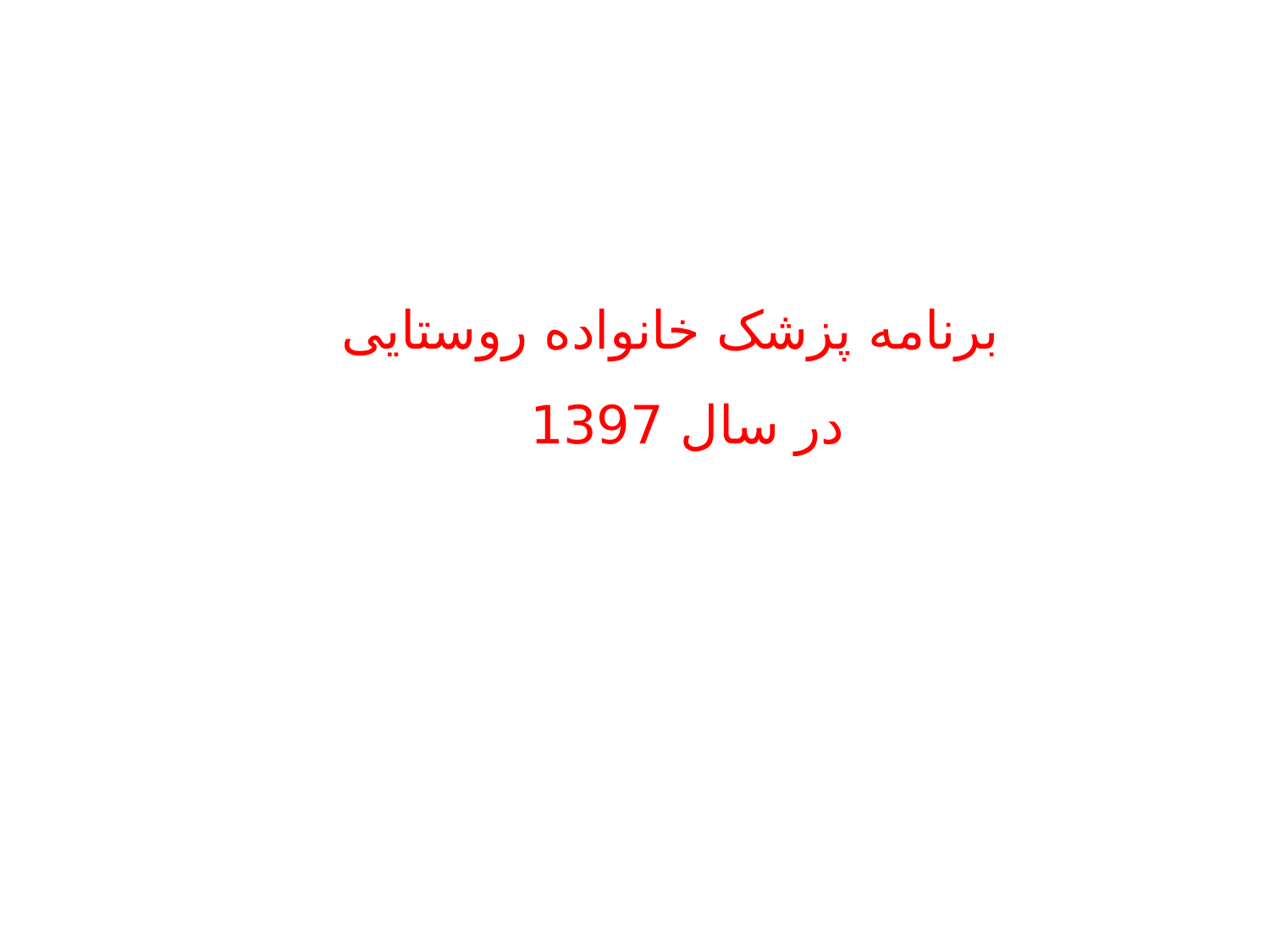

# برنامه پزشک خانواده روستایی در سال 1397